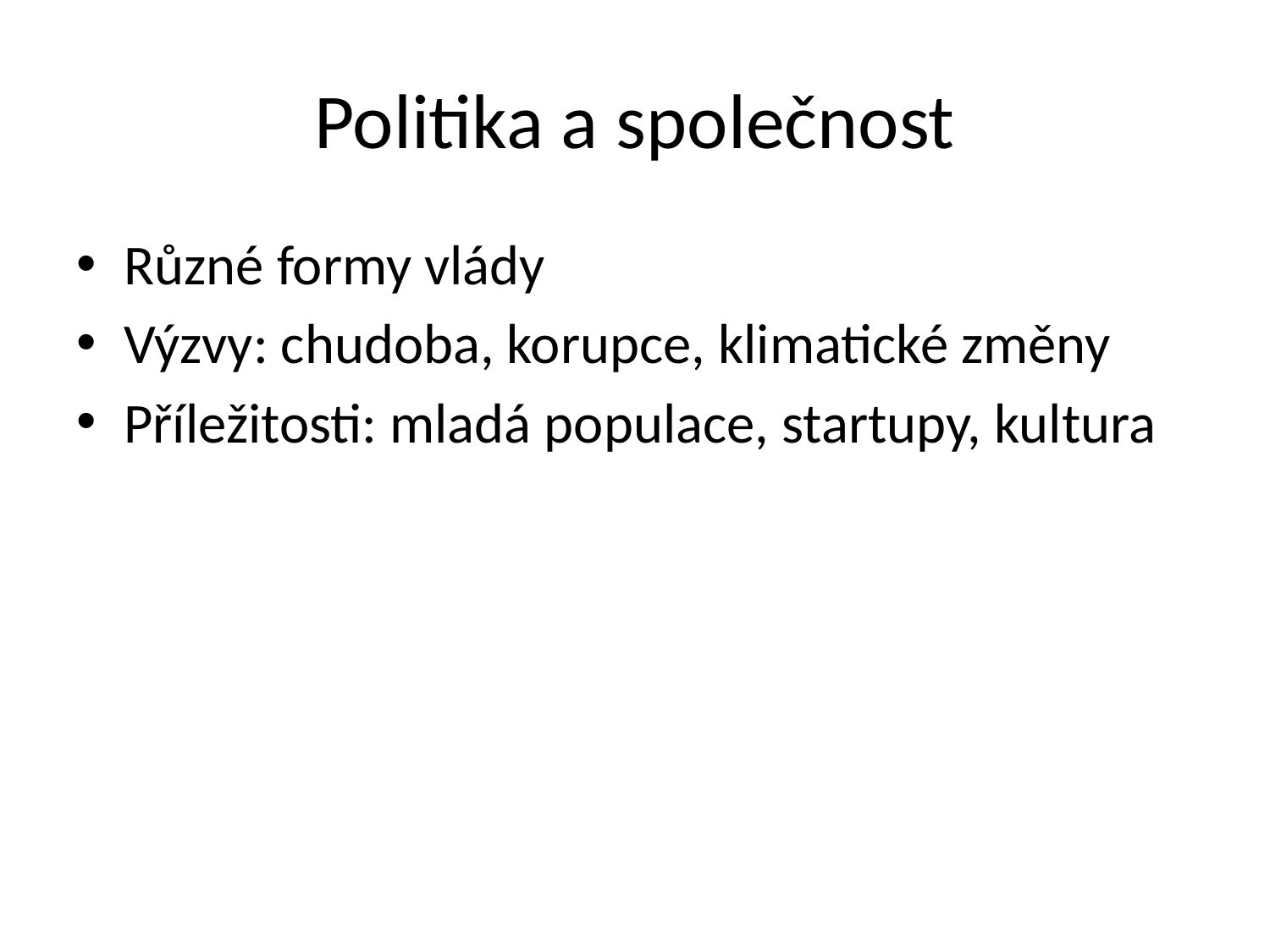

# Politika a společnost
Různé formy vlády
Výzvy: chudoba, korupce, klimatické změny
Příležitosti: mladá populace, startupy, kultura